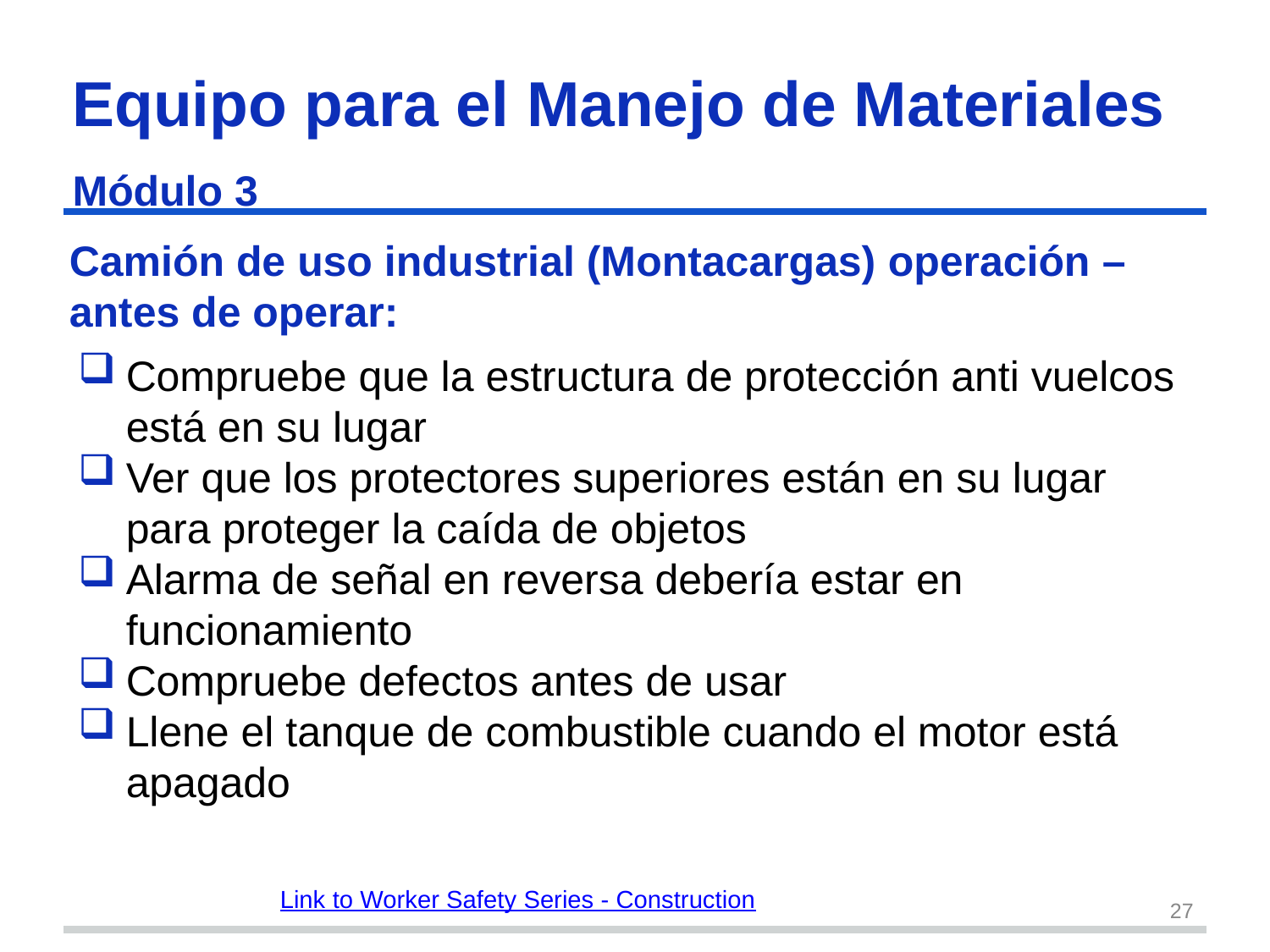

Equipo para el Manejo de Materiales
Módulo 3

# Camión de uso industrial (Montacargas) operación –antes de operar:

Compruebe que la estructura de protección anti vuelcos está en su lugar
Ver que los protectores superiores están en su lugar para proteger la caída de objetos
Alarma de señal en reversa debería estar en funcionamiento
Compruebe defectos antes de usar
Llene el tanque de combustible cuando el motor está apagado
Link to Worker Safety Series - Construction
27